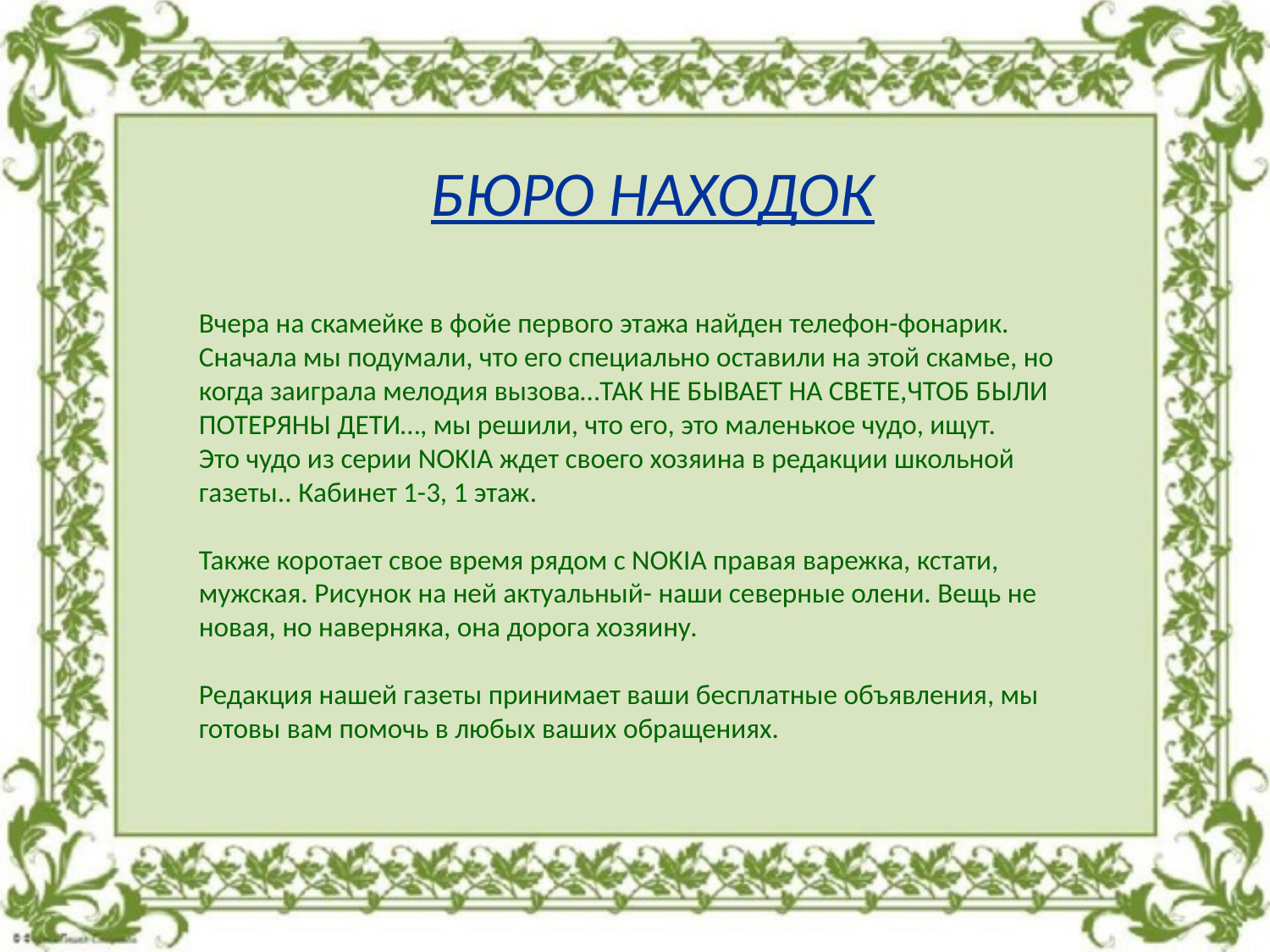

БЮРО НАХОДОК

Вчера на скамейке в фойе первого этажа найден телефон-фонарик. Сначала мы подумали, что его специально оставили на этой скамье, но когда заиграла мелодия вызова…ТАК НЕ БЫВАЕТ НА СВЕТЕ,ЧТОБ БЫЛИ ПОТЕРЯНЫ ДЕТИ…, мы решили, что его, это маленькое чудо, ищут.
Это чудо из серии NOKIA ждет своего хозяина в редакции школьной газеты.. Кабинет 1-3, 1 этаж.
Также коротает свое время рядом с NOKIA правая варежка, кстати, мужская. Рисунок на ней актуальный- наши северные олени. Вещь не новая, но наверняка, она дорога хозяину.
Редакция нашей газеты принимает ваши бесплатные объявления, мы готовы вам помочь в любых ваших обращениях.